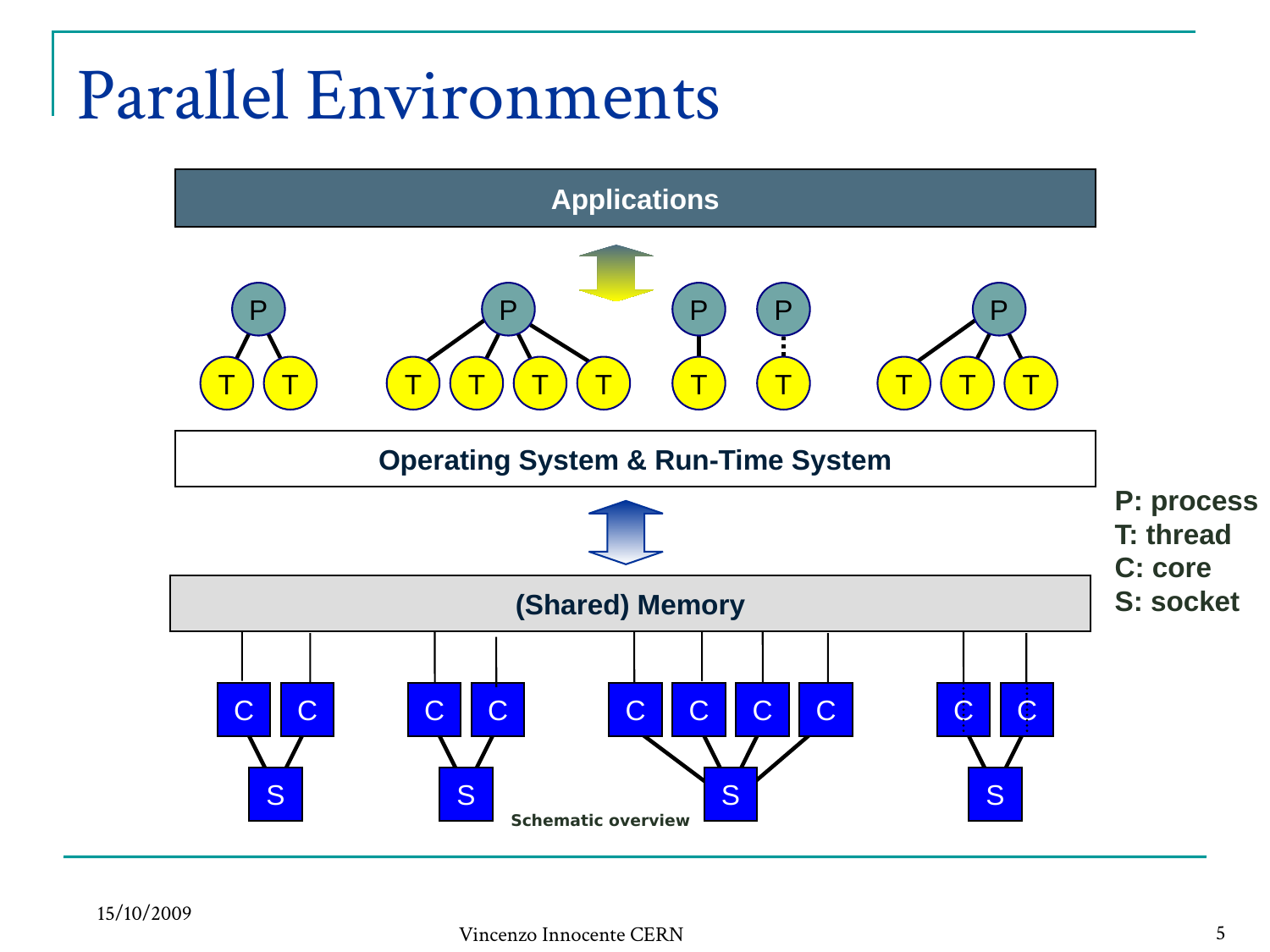

# Parallel Environments
Applications

P

T
T
P

T
T
T
T
P

T
P

T
P

T
T
T
Operating System & Run-Time System
P: process
T: thread
C: core
S: socket

(Shared) Memory

C
C

S
C
C

S
C
C
C
C

S
C
C

S

Schematic overview
5
15/10/2009
Vincenzo Innocente CERN